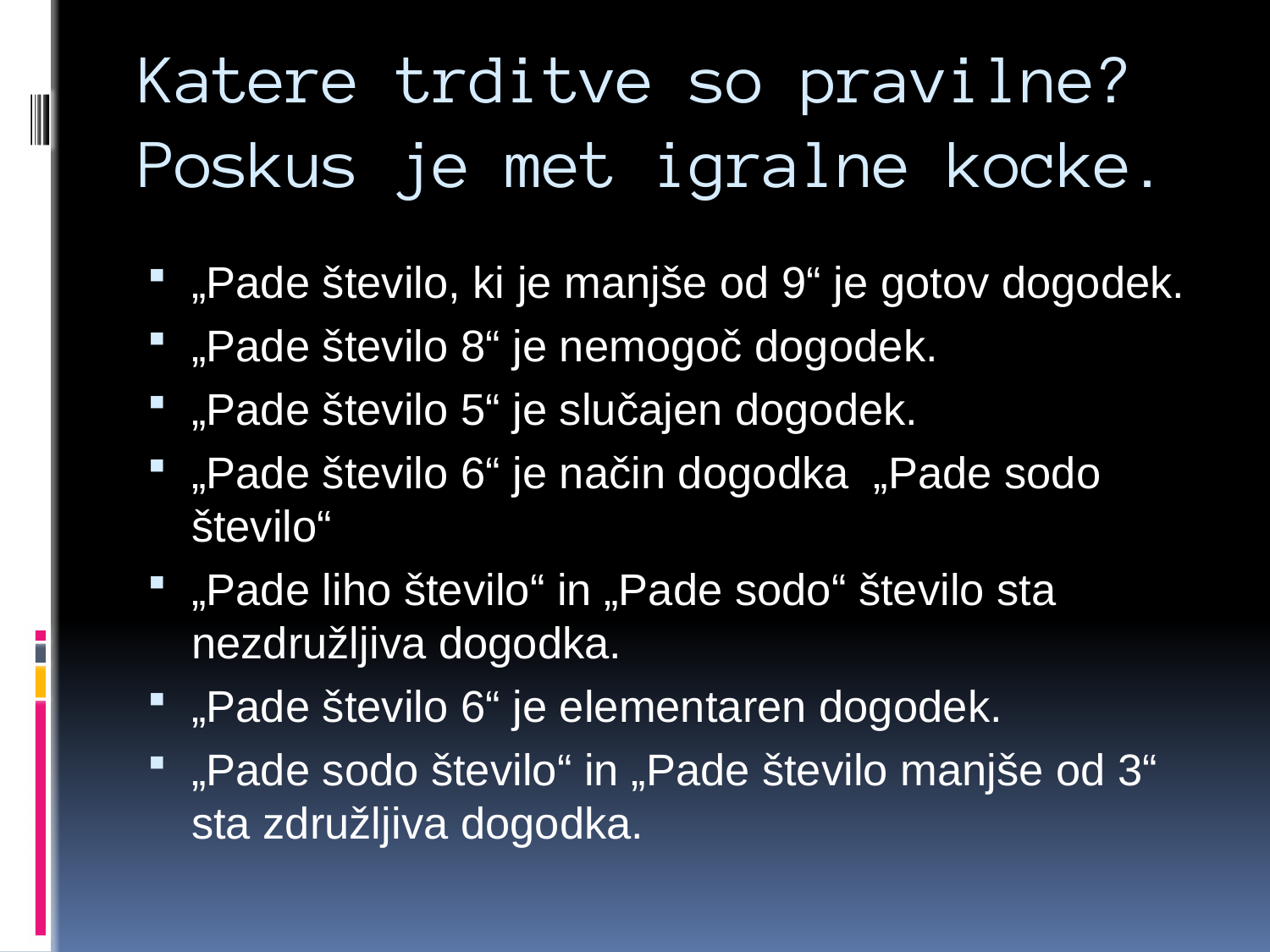

# Katere trditve so pravilne? Poskus je met igralne kocke.
„Pade število, ki je manjše od 9“ je gotov dogodek.
„Pade število 8“ je nemogoč dogodek.
„Pade število 5“ je slučajen dogodek.
„Pade število 6“ je način dogodka  „Pade sodo število“
„Pade liho število“ in „Pade sodo“ število sta nezdružljiva dogodka.
„Pade število 6“ je elementaren dogodek.
„Pade sodo število“ in „Pade število manjše od 3“ sta združljiva dogodka.